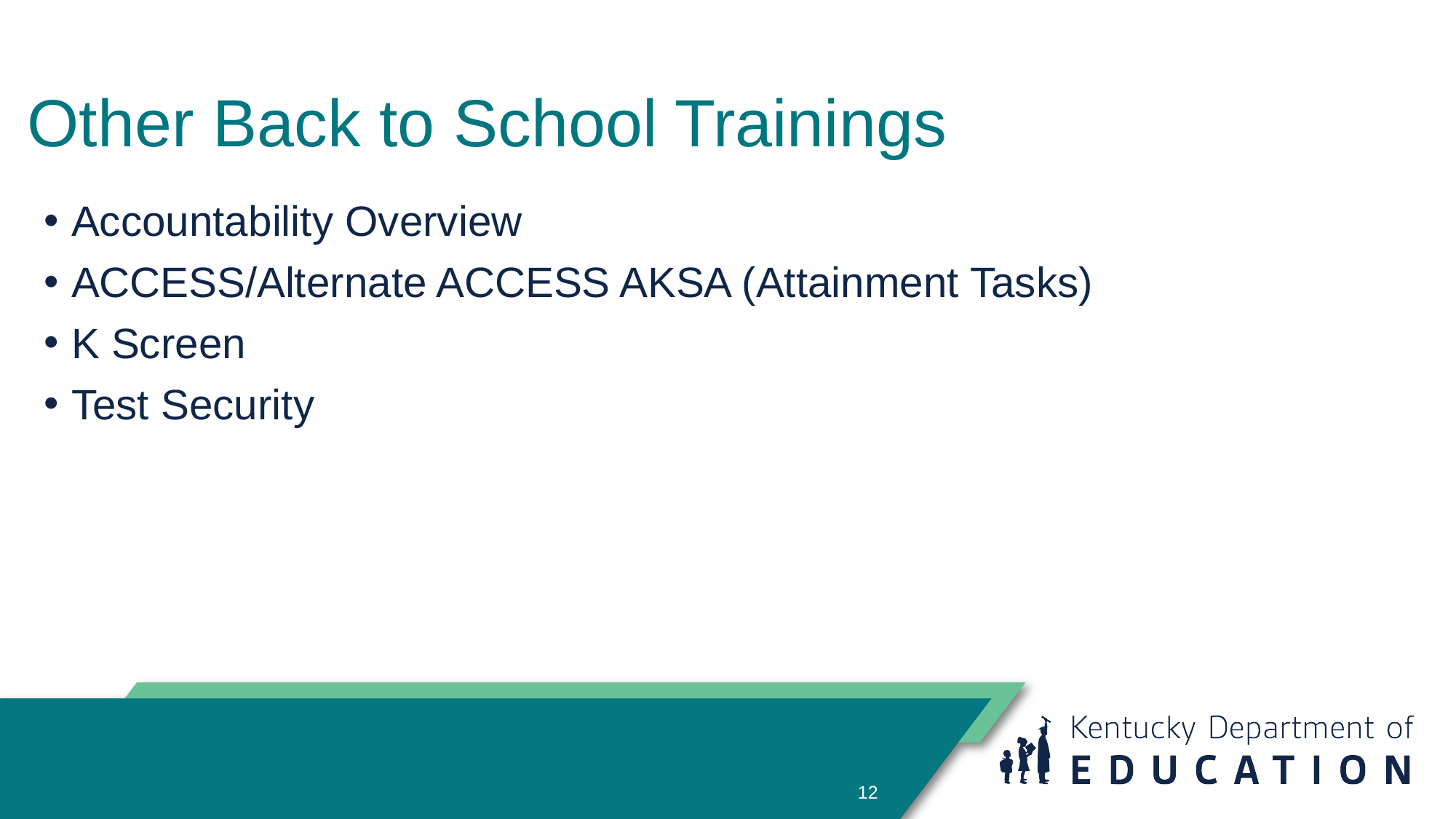

# Other Back to School Trainings
Accountability Overview
ACCESS/Alternate ACCESS AKSA (Attainment Tasks)
K Screen
Test Security